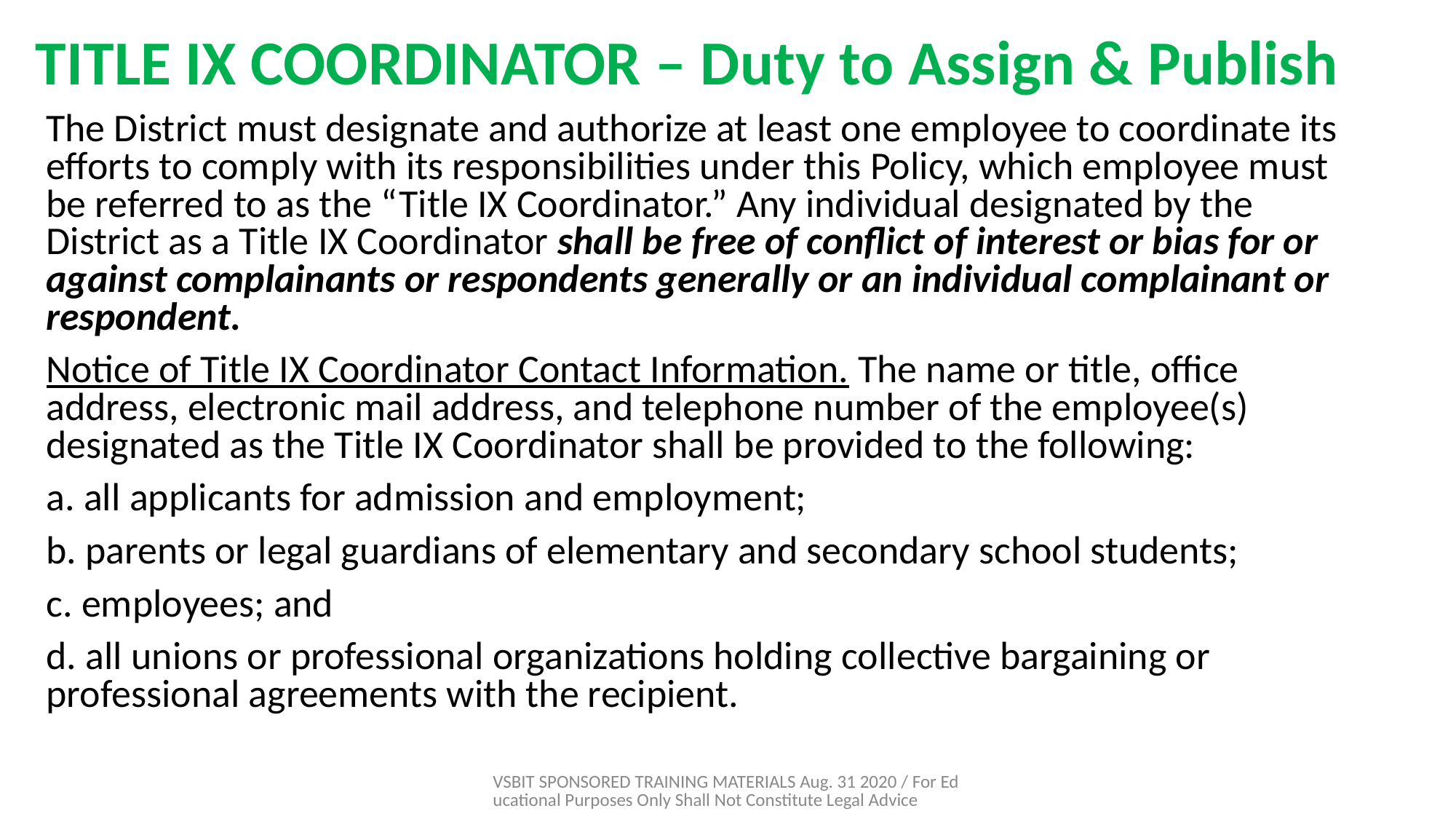

# TITLE IX COORDINATOR – Duty to Assign & Publish
The District must designate and authorize at least one employee to coordinate its efforts to comply with its responsibilities under this Policy, which employee must be referred to as the “Title IX Coordinator.” Any individual designated by the District as a Title IX Coordinator shall be free of conflict of interest or bias for or against complainants or respondents generally or an individual complainant or respondent.
Notice of Title IX Coordinator Contact Information. The name or title, office address, electronic mail address, and telephone number of the employee(s) designated as the Title IX Coordinator shall be provided to the following:
a. all applicants for admission and employment;
b. parents or legal guardians of elementary and secondary school students;
c. employees; and
d. all unions or professional organizations holding collective bargaining or professional agreements with the recipient.

VSBIT SPONSORED TRAINING MATERIALS Aug. 31 2020 / For Educational Purposes Only Shall Not Constitute Legal Advice